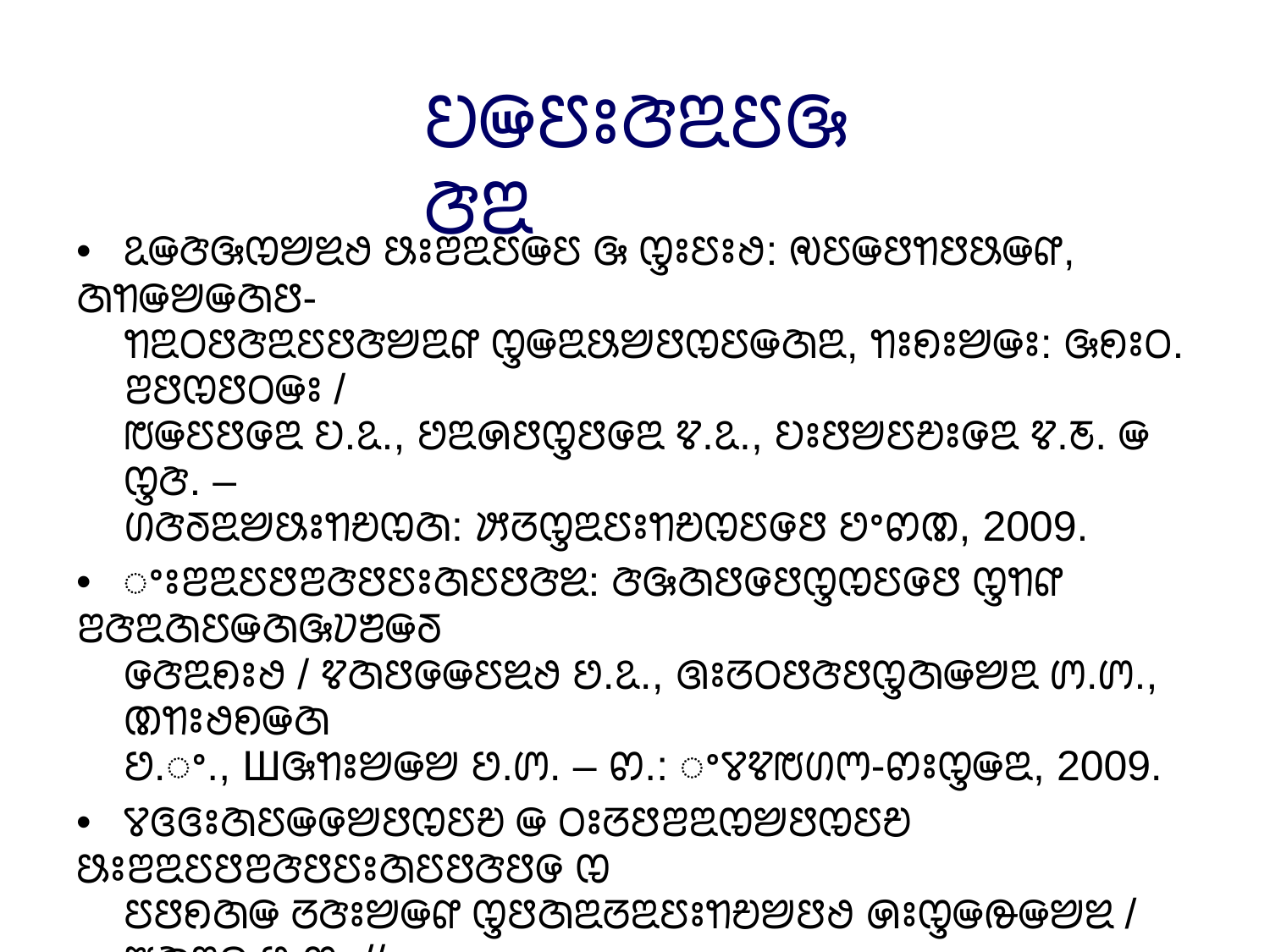

ꢤꢎꢄꢁꢆꢃꢄꢑꢆꢃ
• ꢣꢎꢆꢑꢊꢈꢉꢟ ꢕꢁꢂꢃꢄꢎꢄ ꢑ ꢋꢁꢄꢁꢟ: ꢯꢄꢎꢅꢒꢅꢕꢎꢥ, ꢇꢒꢎꢈꢎꢇꢅ-
ꢒꢃꢝꢅꢆꢃꢄꢅꢆꢈꢃꢥ ꢋꢎꢃꢕꢈꢅꢊꢄꢎꢇꢃ, ꢒꢁꢖꢁꢈꢎꢁ: ꢑꢖꢁꢝ. ꢂꢅꢊꢅꢝꢎꢁ /
ꢱꢎꢄꢅꢌꢃ ꢤ.ꢣ., ꢘꢃꢍꢅꢋꢅꢌꢃ ꢢ.ꢣ., ꢤꢁꢅꢈꢄꢗꢁꢌꢃ ꢢ.ꢲ. ꢎ ꢋꢆ. –
ꢔꢆꢜꢃꢈꢕꢁꢒꢗꢊꢇ: ꢓꢞꢋꢃꢄꢁꢒꢗꢊꢄꢌꢅ ꢘꢀꢙꢚ, 2009.
• ꢀꢁꢂꢃꢄꢅꢂꢆꢅꢄꢁꢇꢄꢅꢆꢉ: ꢆꢑꢇꢅꢌꢅꢋꢊꢄꢌꢅ ꢋꢒꢥ ꢂꢆꢃꢇꢄꢎꢇꢑꢦꢨꢎꢜ
ꢌꢆꢃꢖꢁꢟ / ꢢꢇꢅꢌꢎꢄꢉꢟ ꢘ.ꢣ., ꢐꢁꢞꢝꢅꢆꢅꢋꢇꢎꢈꢃ ꢩ.ꢩ., ꢚꢒꢁꢟꢖꢎꢇ
ꢘ.ꢀ., Шꢑꢒꢁꢈꢎꢈ ꢘ.ꢩ. – ꢙ.: ꢀꢮꢢꢱꢔꢳ-ꢙꢁꢋꢎꢃ, 2009.
• ꢮꢏꢏꢁꢇꢄꢎꢌꢈꢅꢊꢄꢗ ꢎ ꢝꢁꢞꢅꢂꢃꢊꢈꢅꢊꢄꢗ ꢕꢁꢂꢃꢄꢅꢂꢆꢅꢄꢁꢇꢄꢅꢆꢅꢌ ꢊ
ꢄꢅꢖꢇꢎ ꢞꢆꢁꢈꢎꢥ ꢋꢅꢇꢃꢞꢃꢄꢁꢒꢗꢈꢅꢟ ꢍꢁꢋꢎꢛꢎꢈꢉ / ꢱꢇꢃꢖ ꢘ.ꢙ. //
«ꢠꢋꢅꢆꢅꢌꢗꢁ ꢚꢇꢆꢃꢎꢈꢉ» №6/1, 2009.
• ꢳꢁꢕꢎꢊꢄꢆ ꢒꢁꢇꢃꢆꢊꢄꢌꢁꢈꢈꢉꢜ ꢊꢆꢁꢋꢊꢄꢌ, 2009.
• ꢘꢂꢆꢃꢌꢅꢖꢈꢎꢇ ꢣꢎꢋꢃꢒꢗ, 2010.